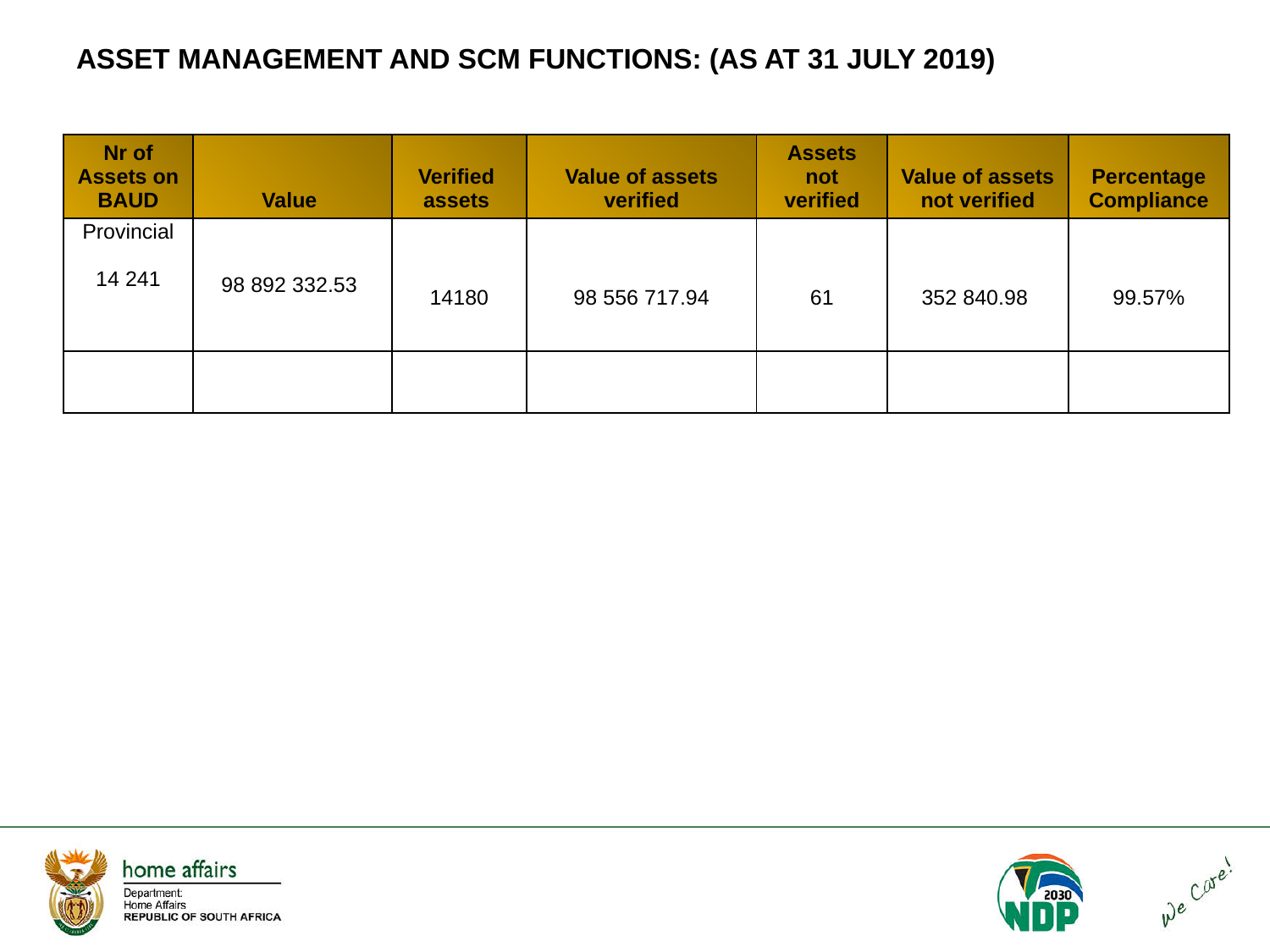

# ASSET MANAGEMENT AND SCM FUNCTIONS: (AS AT 31 JULY 2019)
| Nr of Assets on BAUD | Value | Verified assets | Value of assets verified | Assets not verified | Value of assets not verified | Percentage Compliance |
| --- | --- | --- | --- | --- | --- | --- |
| Provincial 14 241 | 98 892 332.53 | 14180 | 98 556 717.94 | 61 | 352 840.98 | 99.57% |
|  |  |  |  |  |  |  |
44